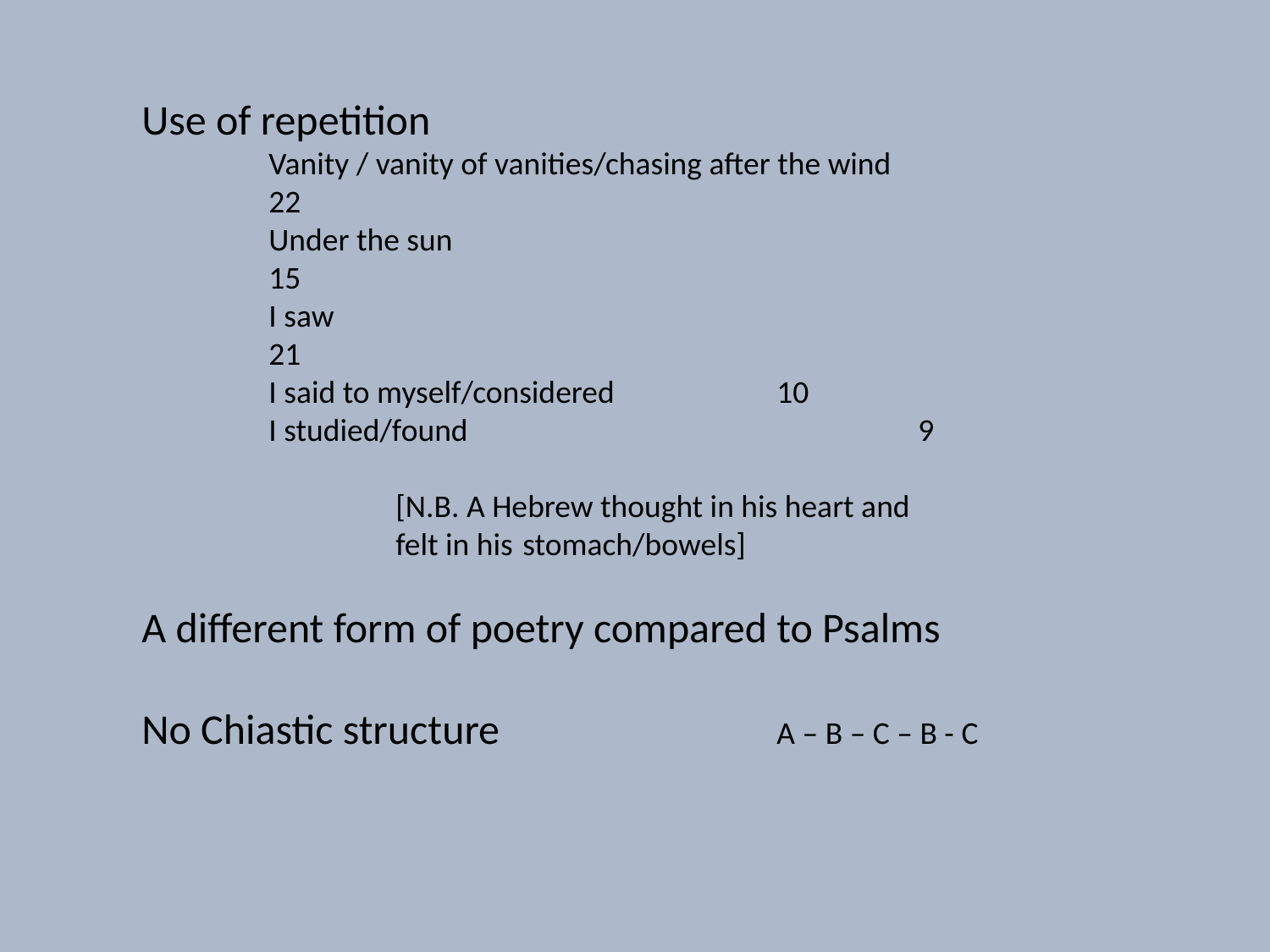

Use of repetition
	Vanity / vanity of vanities/chasing after the wind   	22
	Under the sun					15
	I saw						21
	I said to myself/considered		10
	I studied/found				  9

		[N.B. A Hebrew thought in his heart and
		felt in his 	stomach/bowels]

A different form of poetry compared to Psalms
No Chiastic structure			A – B – C – B - C